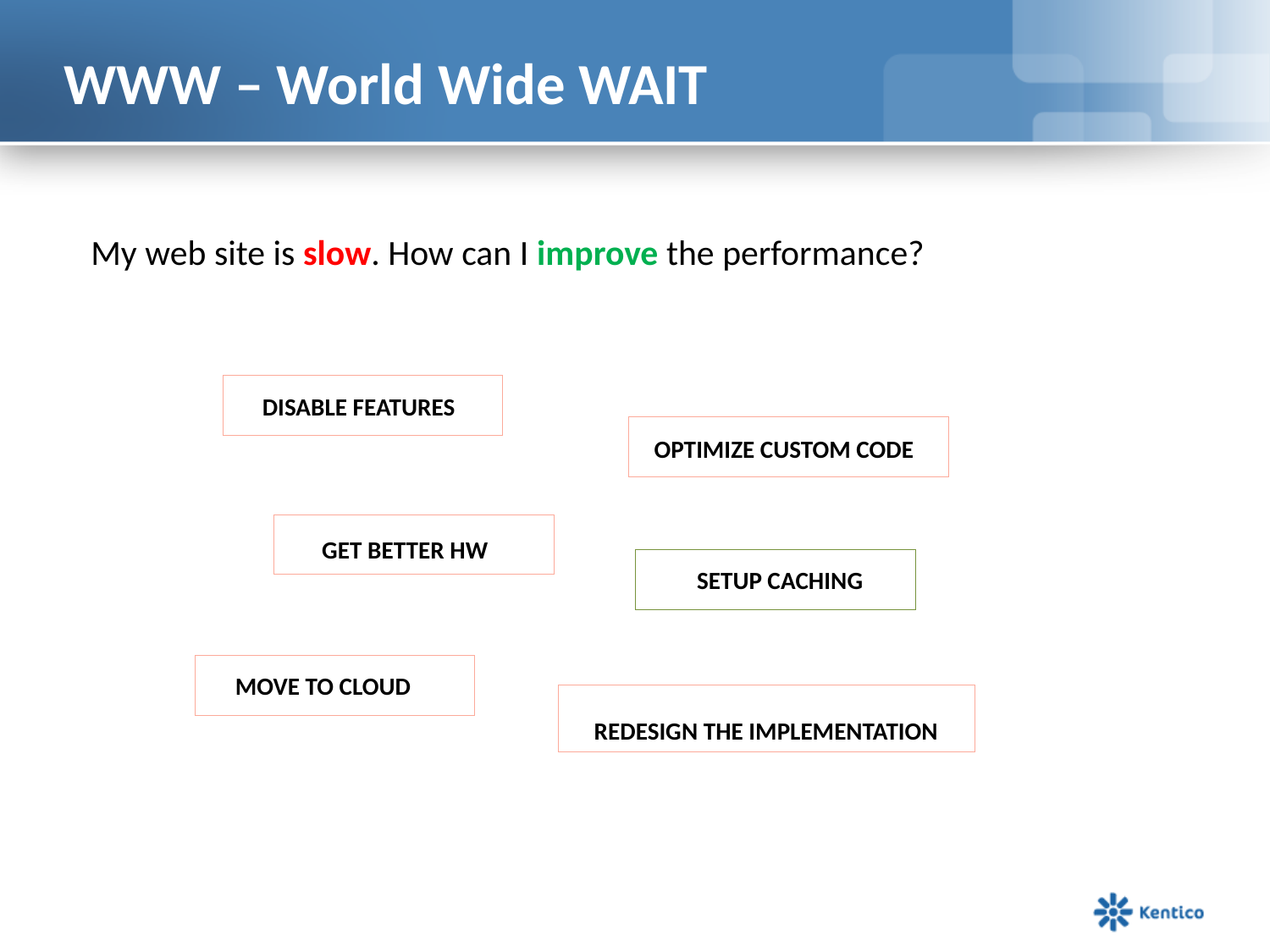

# WWW – World Wide WAIT
My web site is slow. How can I improve the performance?

DISABLE FEATURES

OPTIMIZE CUSTOM CODE

GET BETTER HW

SETUP CACHING

MOVE TO CLOUD

REDESIGN THE IMPLEMENTATION